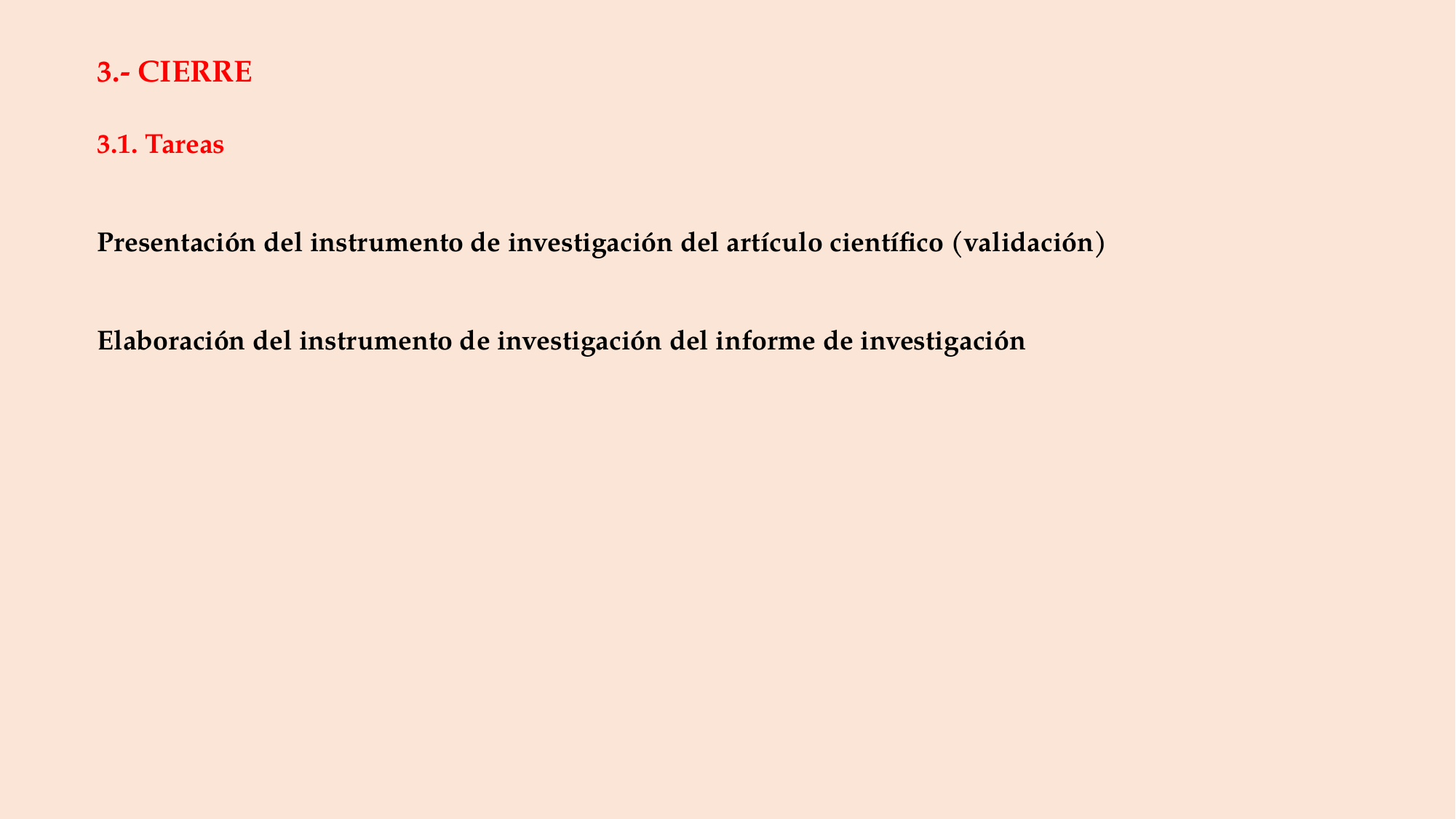

3.- CIERRE

3.1. Tareas

Presentación del instrumento de investigación del artículo científico (validación)

Elaboración del instrumento de investigación del informe de investigación